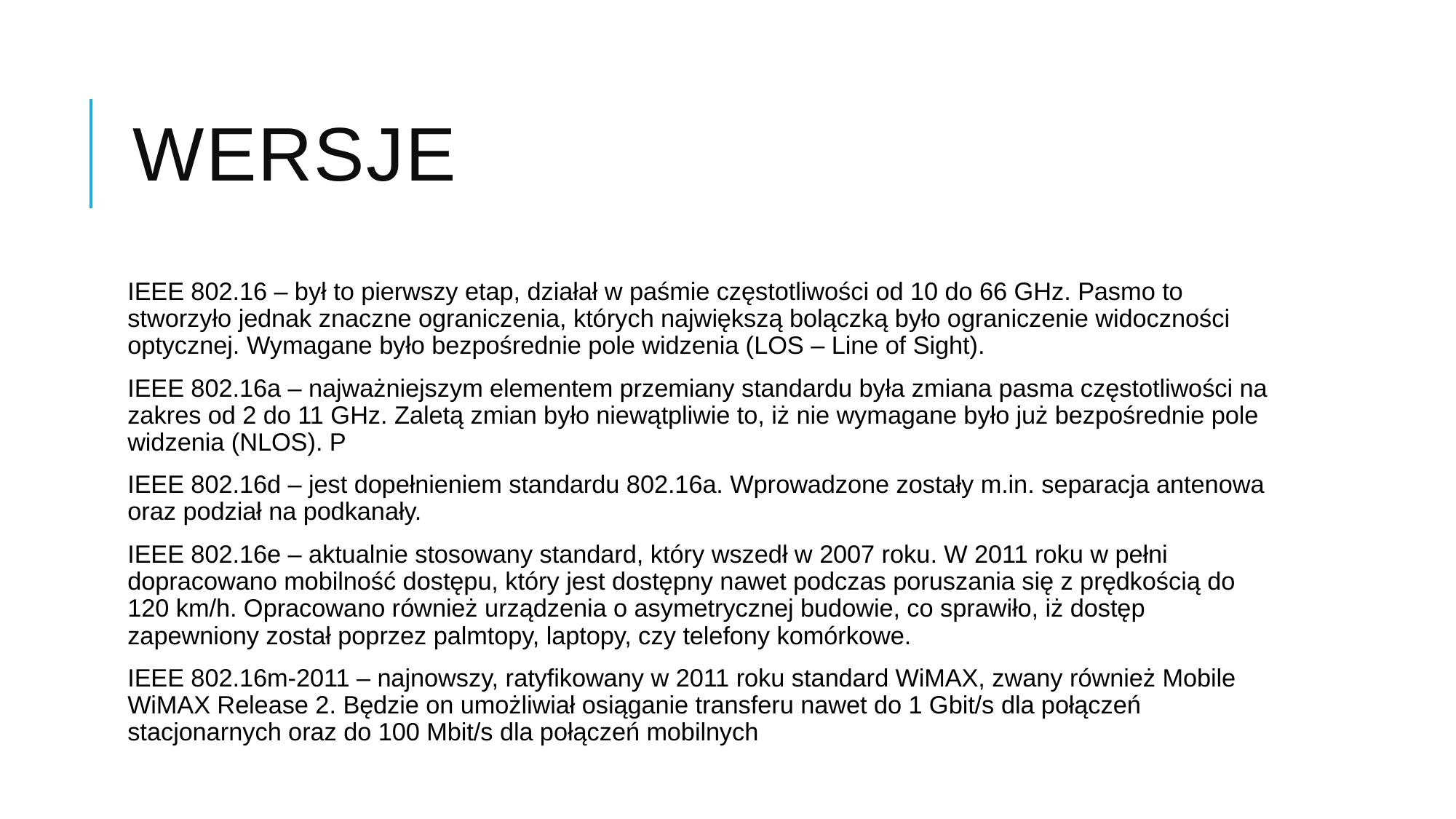

# Wersje
IEEE 802.16 – był to pierwszy etap, działał w paśmie częstotliwości od 10 do 66 GHz. Pasmo to stworzyło jednak znaczne ograniczenia, których największą bolączką było ograniczenie widoczności optycznej. Wymagane było bezpośrednie pole widzenia (LOS – Line of Sight).
IEEE 802.16a – najważniejszym elementem przemiany standardu była zmiana pasma częstotliwości na zakres od 2 do 11 GHz. Zaletą zmian było niewątpliwie to, iż nie wymagane było już bezpośrednie pole widzenia (NLOS). P
IEEE 802.16d – jest dopełnieniem standardu 802.16a. Wprowadzone zostały m.in. separacja antenowa oraz podział na podkanały.
IEEE 802.16e – aktualnie stosowany standard, który wszedł w 2007 roku. W 2011 roku w pełni dopracowano mobilność dostępu, który jest dostępny nawet podczas poruszania się z prędkością do 120 km/h. Opracowano również urządzenia o asymetrycznej budowie, co sprawiło, iż dostęp zapewniony został poprzez palmtopy, laptopy, czy telefony komórkowe.
IEEE 802.16m-2011 – najnowszy, ratyfikowany w 2011 roku standard WiMAX, zwany również Mobile WiMAX Release 2. Będzie on umożliwiał osiąganie transferu nawet do 1 Gbit/s dla połączeń stacjonarnych oraz do 100 Mbit/s dla połączeń mobilnych